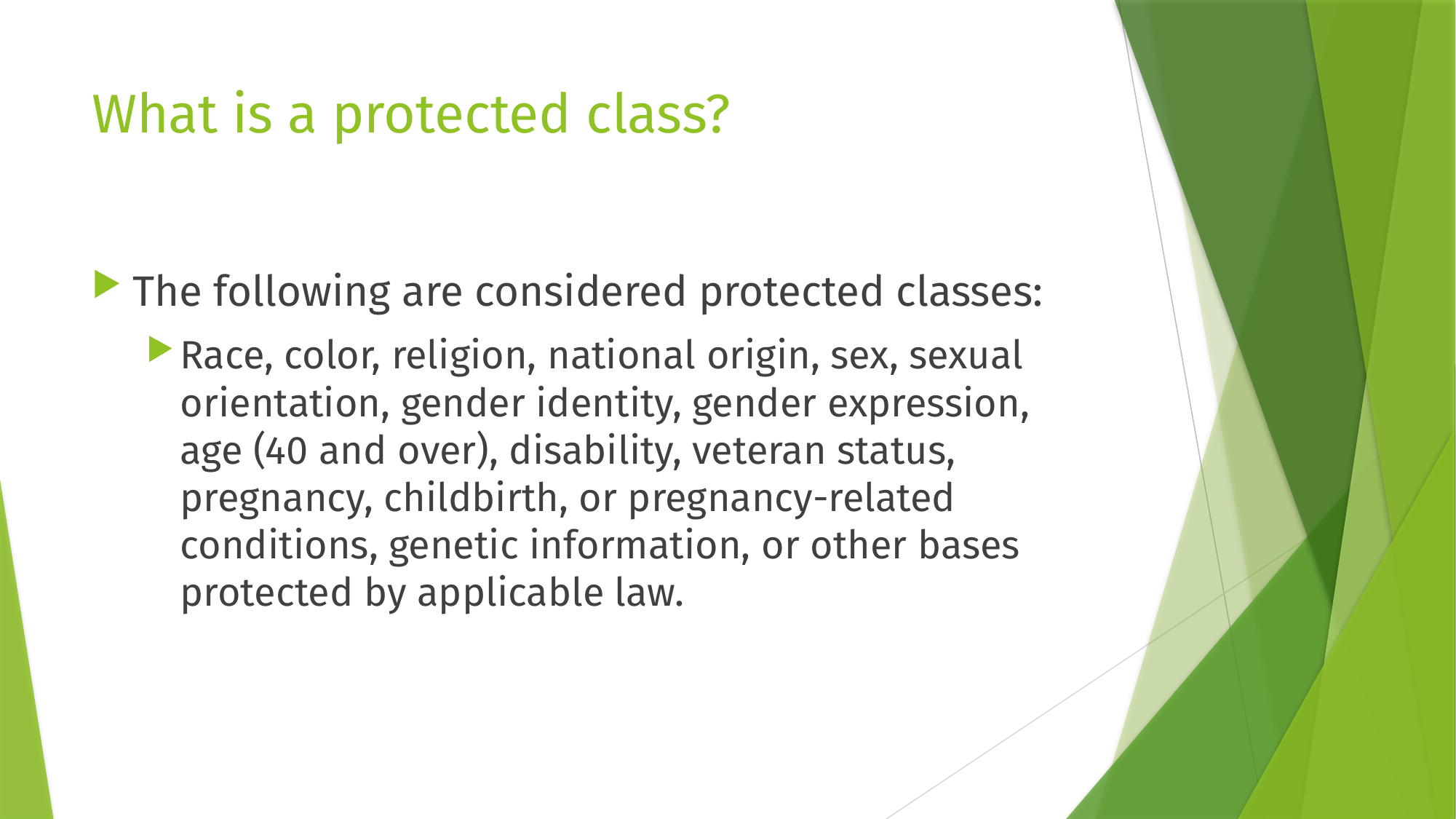

# What is a protected class?
The following are considered protected classes:
Race, color, religion, national origin, sex, sexual orientation, gender identity, gender expression, age (40 and over), disability, veteran status, pregnancy, childbirth, or pregnancy-related conditions, genetic information, or other bases protected by applicable law.